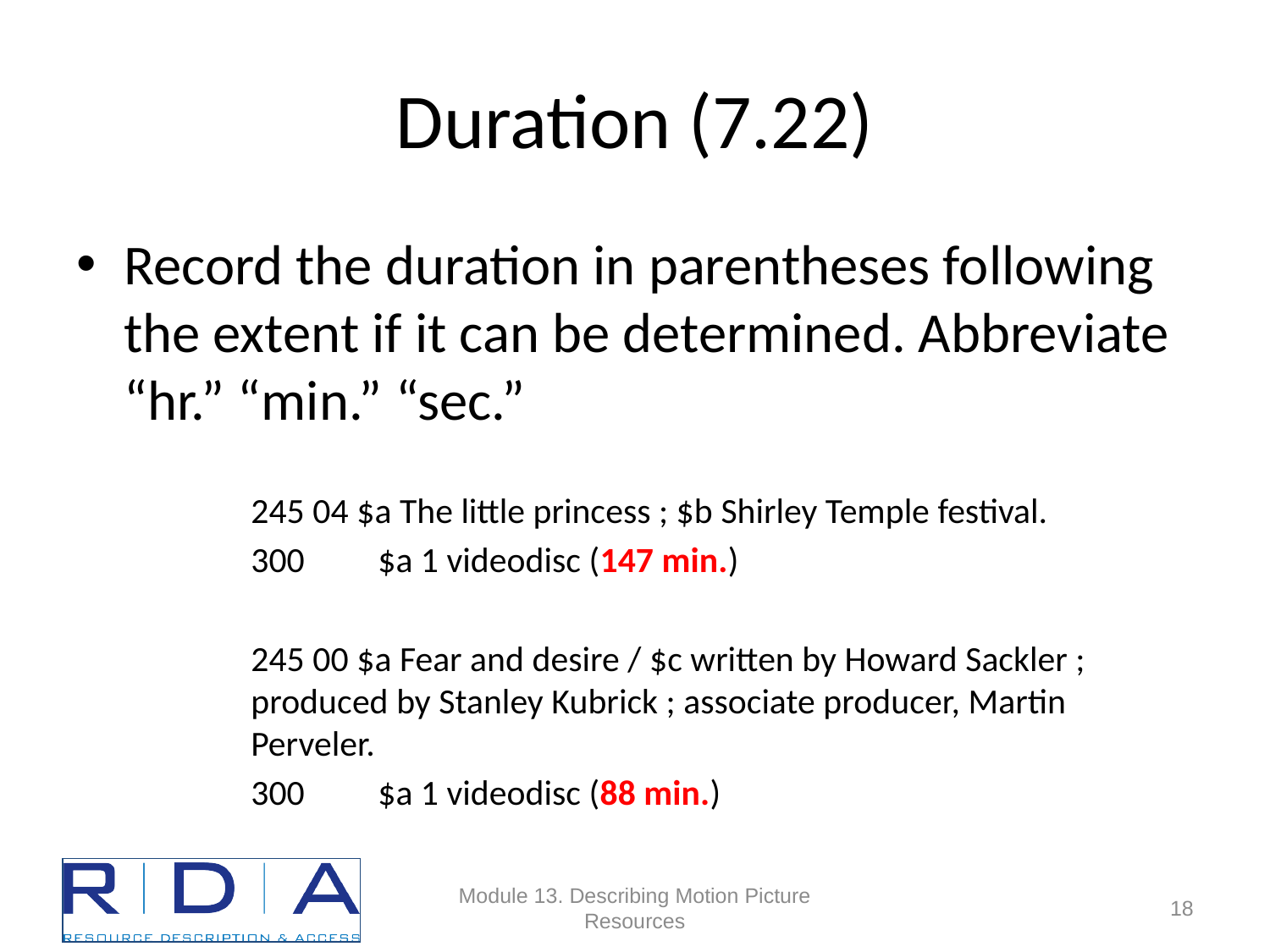

# Duration (7.22)
Record the duration in parentheses following the extent if it can be determined. Abbreviate “hr.” “min.” “sec.”

245 04 $a The little princess ; $b Shirley Temple festival.
300	$a 1 videodisc (147 min.)

245 00 $a Fear and desire / $c written by Howard Sackler ; produced by Stanley Kubrick ; associate producer, Martin Perveler.
300	$a 1 videodisc (88 min.)
Module 13. Describing Motion Picture Resources
18